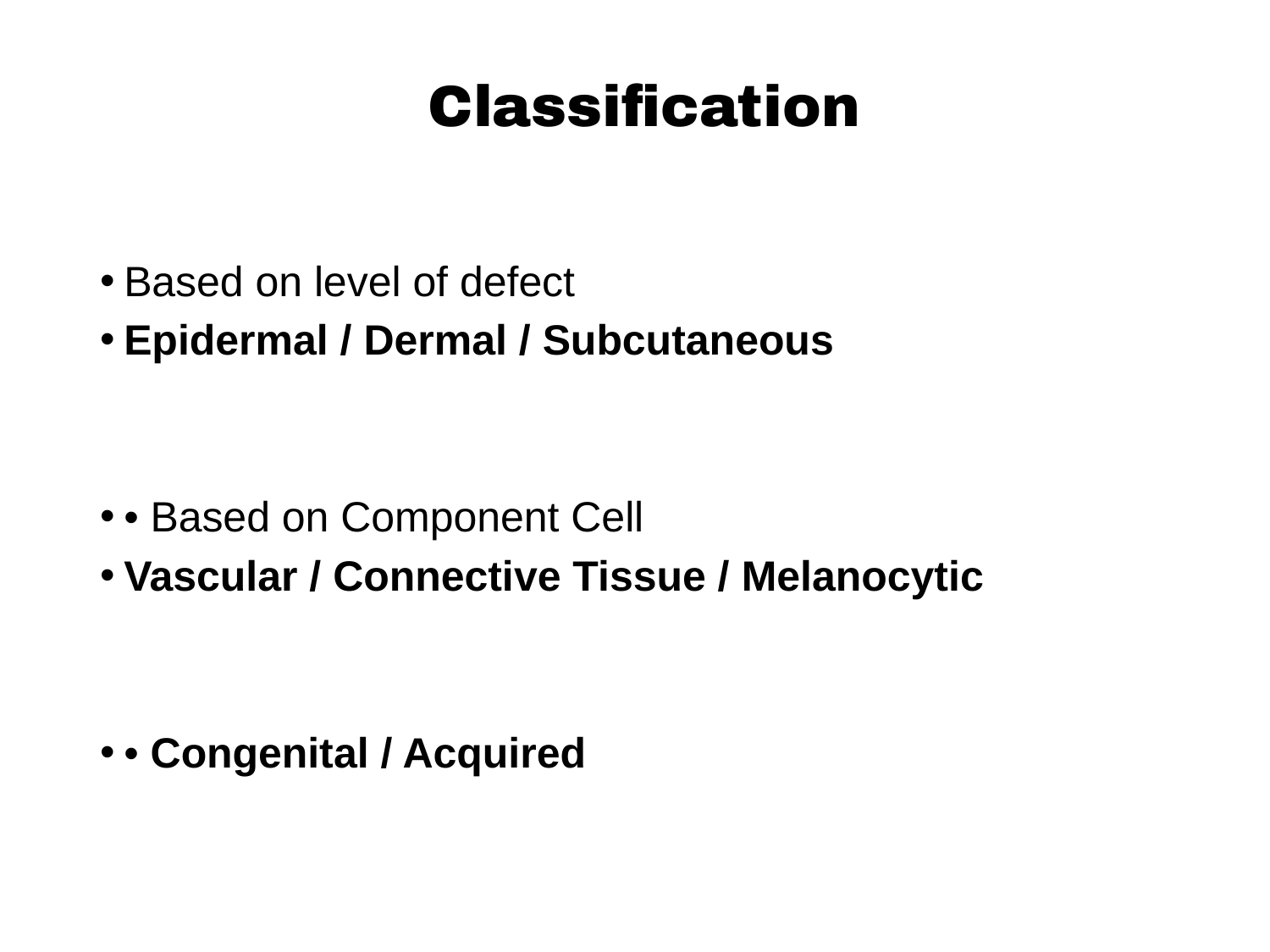

# Classification
Based on level of defect
Epidermal / Dermal / Subcutaneous

• Based on Component Cell
Vascular / Connective Tissue / Melanocytic

• Congenital / Acquired